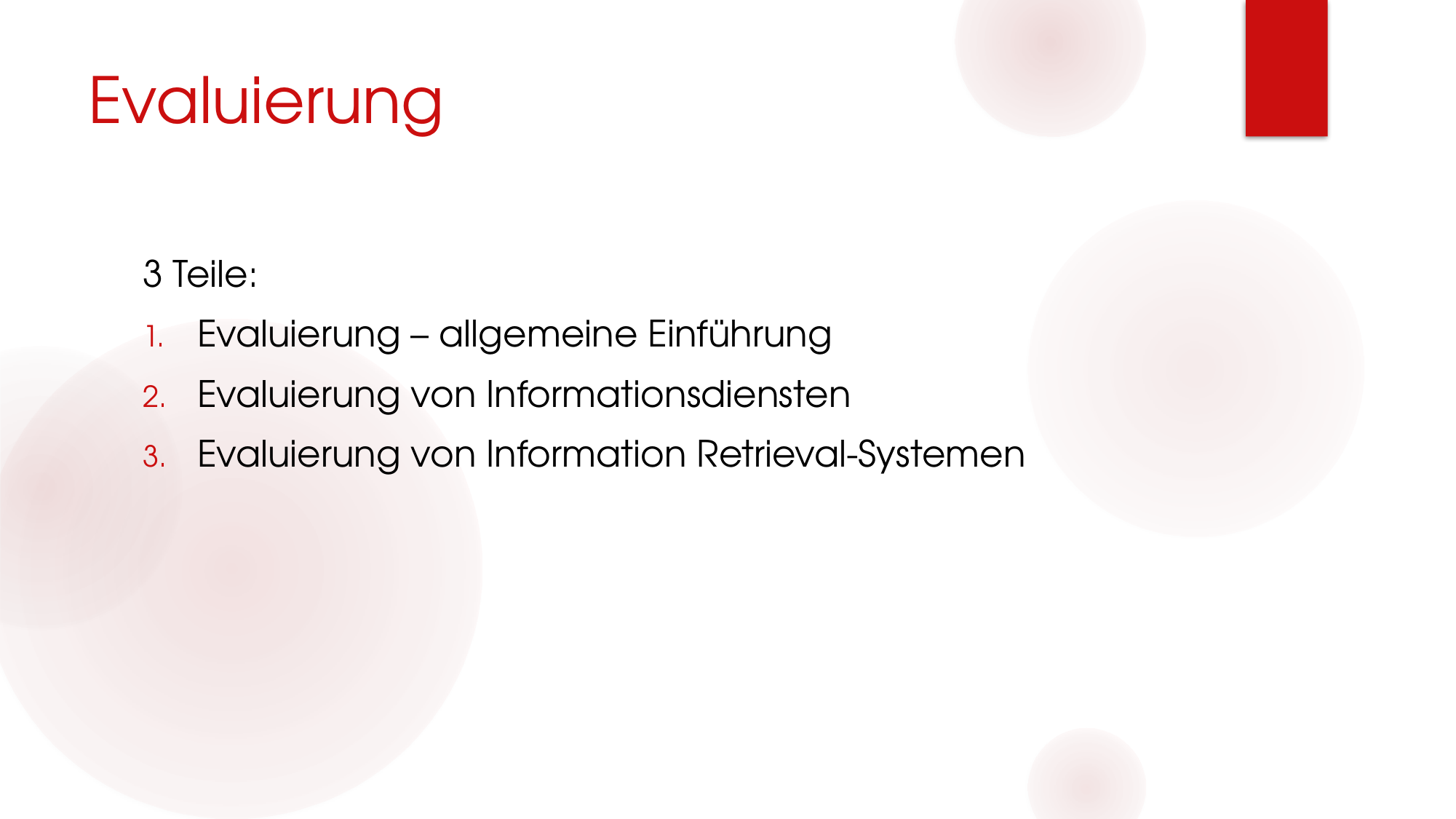

# Evaluierung
3 Teile:
Evaluierung – allgemeine Einführung
Evaluierung von Informationsdiensten
Evaluierung von Information Retrieval-Systemen